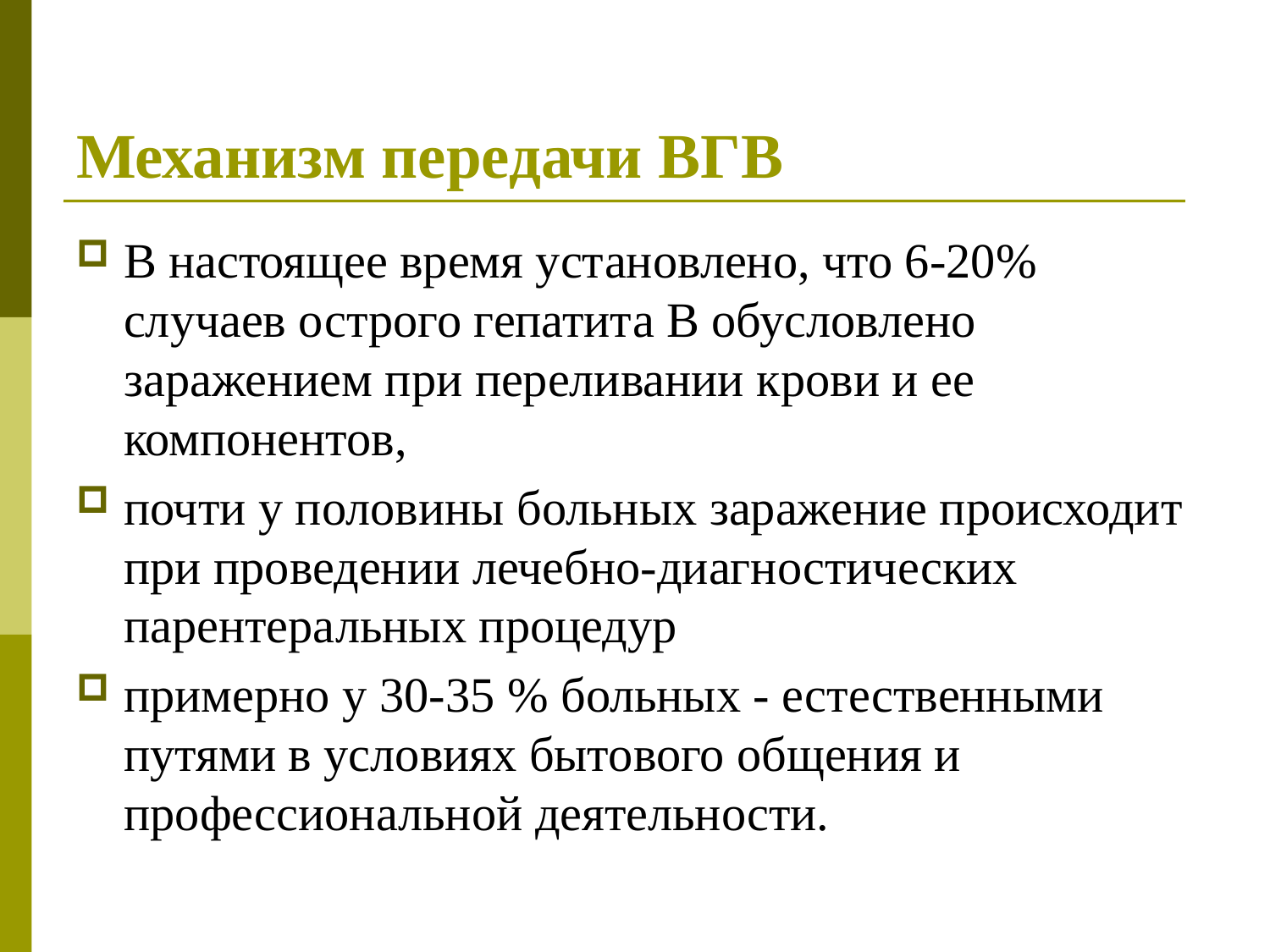

# Механизм передачи ВГВ
В настоящее время установлено, что 6-20% случаев острого гепатита В обусловлено заражением при переливании крови и ее компонентов,
почти у половины больных заражение происходит при проведении лечебно-диагностических парентеральных процедур
примерно у 30-35 % больных - естественными путями в условиях бытового общения и профессиональной деятельности.